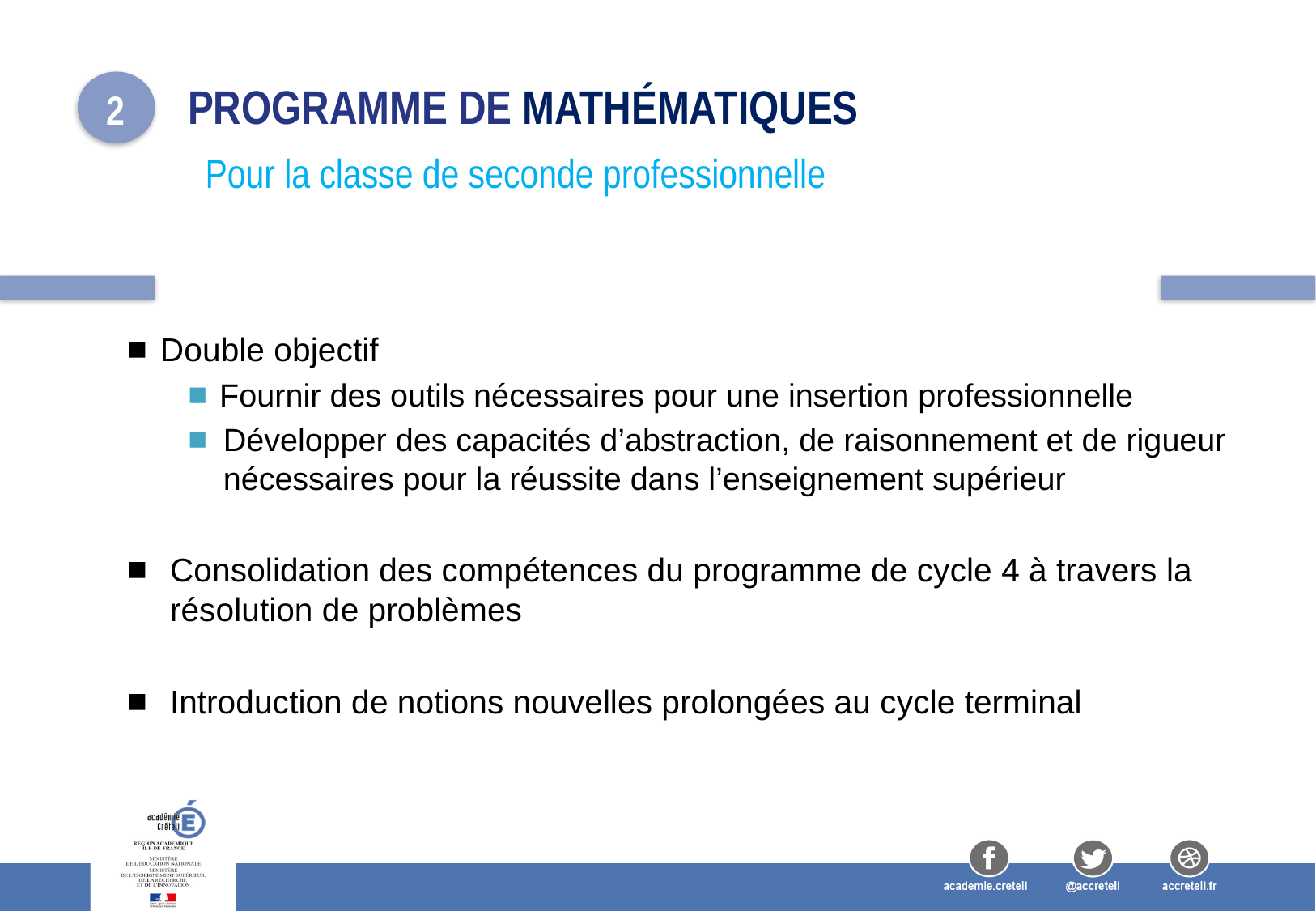

# Programme de MATHéMATIQUES
2
Pour la classe de seconde professionnelle
 Double objectif
 Fournir des outils nécessaires pour une insertion professionnelle
Développer des capacités d’abstraction, de raisonnement et de rigueur nécessaires pour la réussite dans l’enseignement supérieur

Consolidation des compétences du programme de cycle 4 à travers la résolution de problèmes

Introduction de notions nouvelles prolongées au cycle terminal